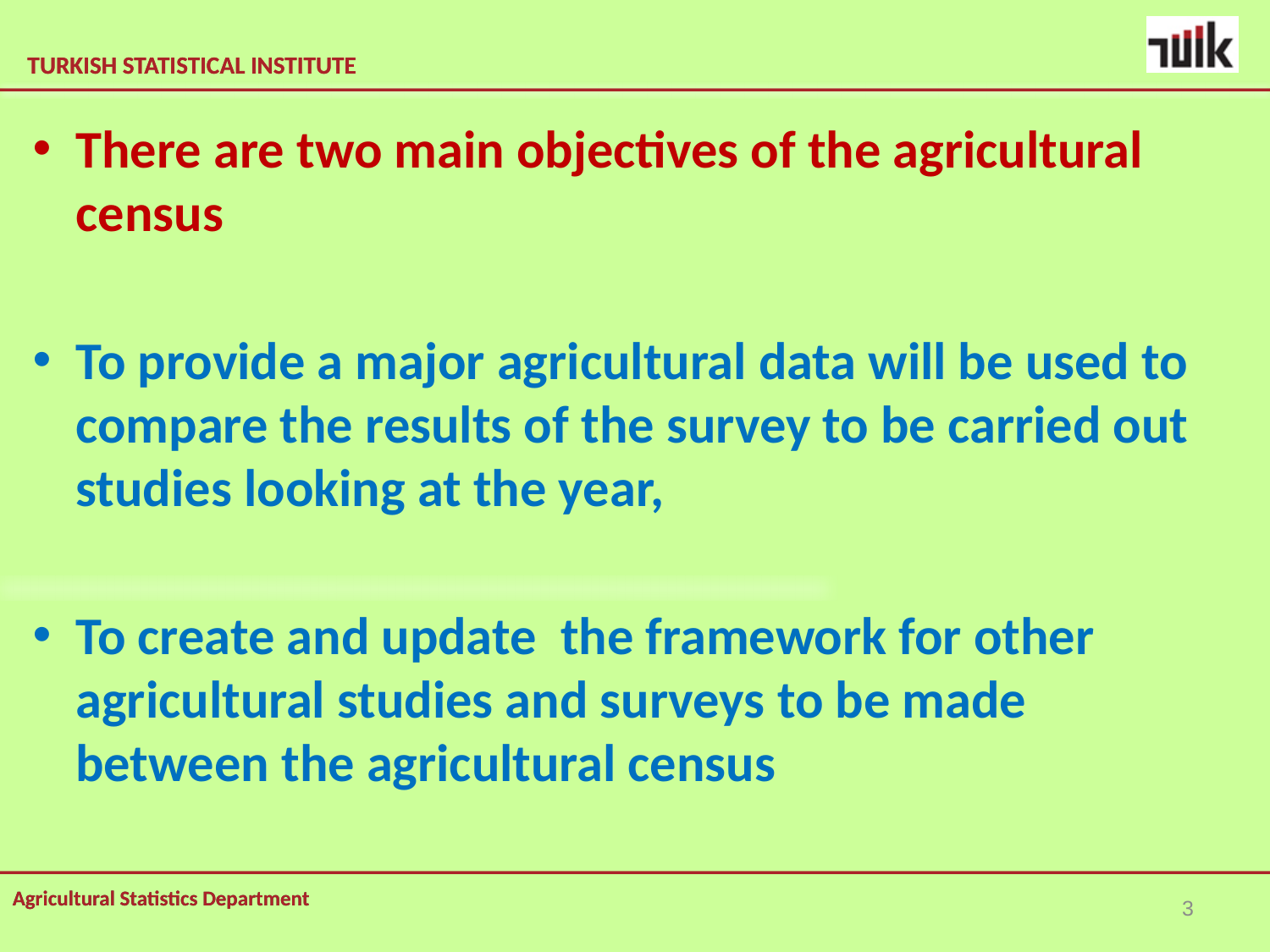

There are two main objectives of the agricultural census

To provide a major agricultural data will be used to compare the results of the survey to be carried out studies looking at the year,

To create and update  the framework for other agricultural studies and surveys to be made between the agricultural census

3